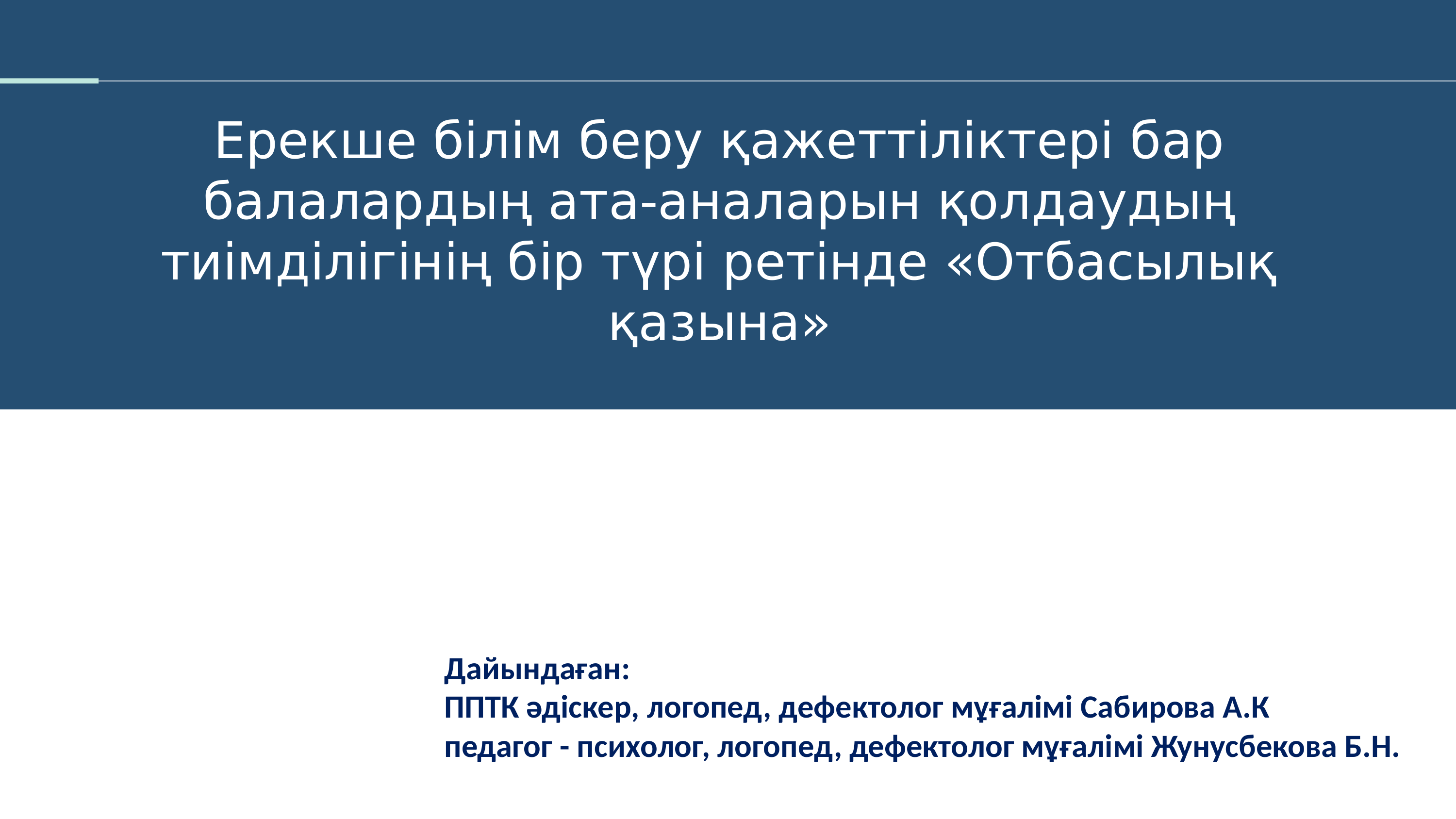

# Ерекше білім беру қажеттіліктері бар балалардың ата-аналарын қолдаудың тиімділігінің бір түрі ретінде «Отбасылық қазына»
Дайындаған:
ППТК әдіскер, логопед, дефектолог мұғалімі Сабирова А.К
педагог - психолог, логопед, дефектолог мұғалімі Жунусбекова Б.Н.